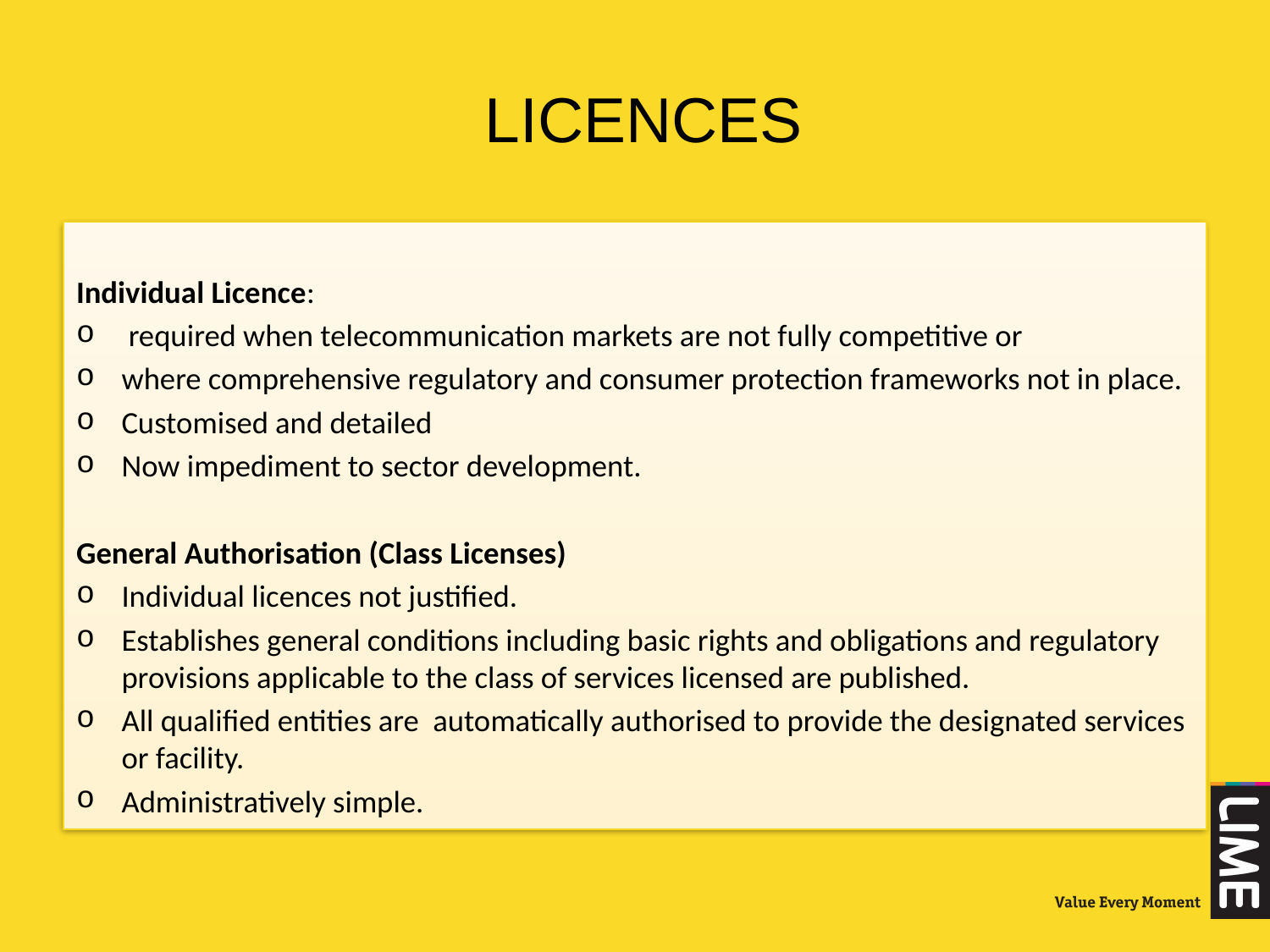

# LICENCES

Individual Licence:
 required when telecommunication markets are not fully competitive or
where comprehensive regulatory and consumer protection frameworks not in place.
Customised and detailed
Now impediment to sector development.

General Authorisation (Class Licenses)
Individual licences not justified.
Establishes general conditions including basic rights and obligations and regulatory provisions applicable to the class of services licensed are published.
All qualified entities are  automatically authorised to provide the designated services or facility.
Administratively simple.